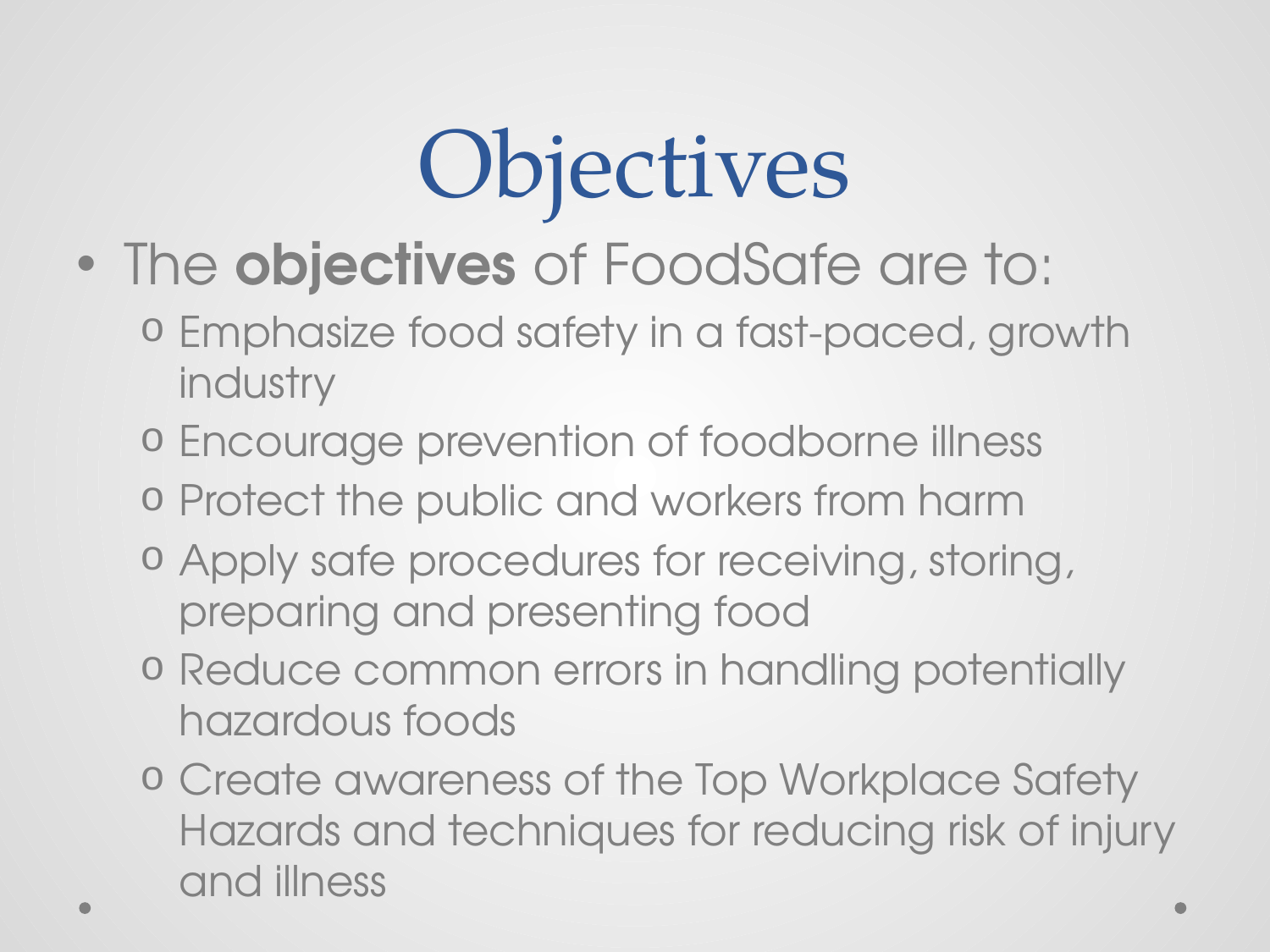

# Objectives
The objectives of FoodSafe are to:
Emphasize food safety in a fast-paced, growth industry
Encourage prevention of foodborne illness
Protect the public and workers from harm
Apply safe procedures for receiving, storing, preparing and presenting food
Reduce common errors in handling potentially hazardous foods
Create awareness of the Top Workplace Safety Hazards and techniques for reducing risk of injury and illness